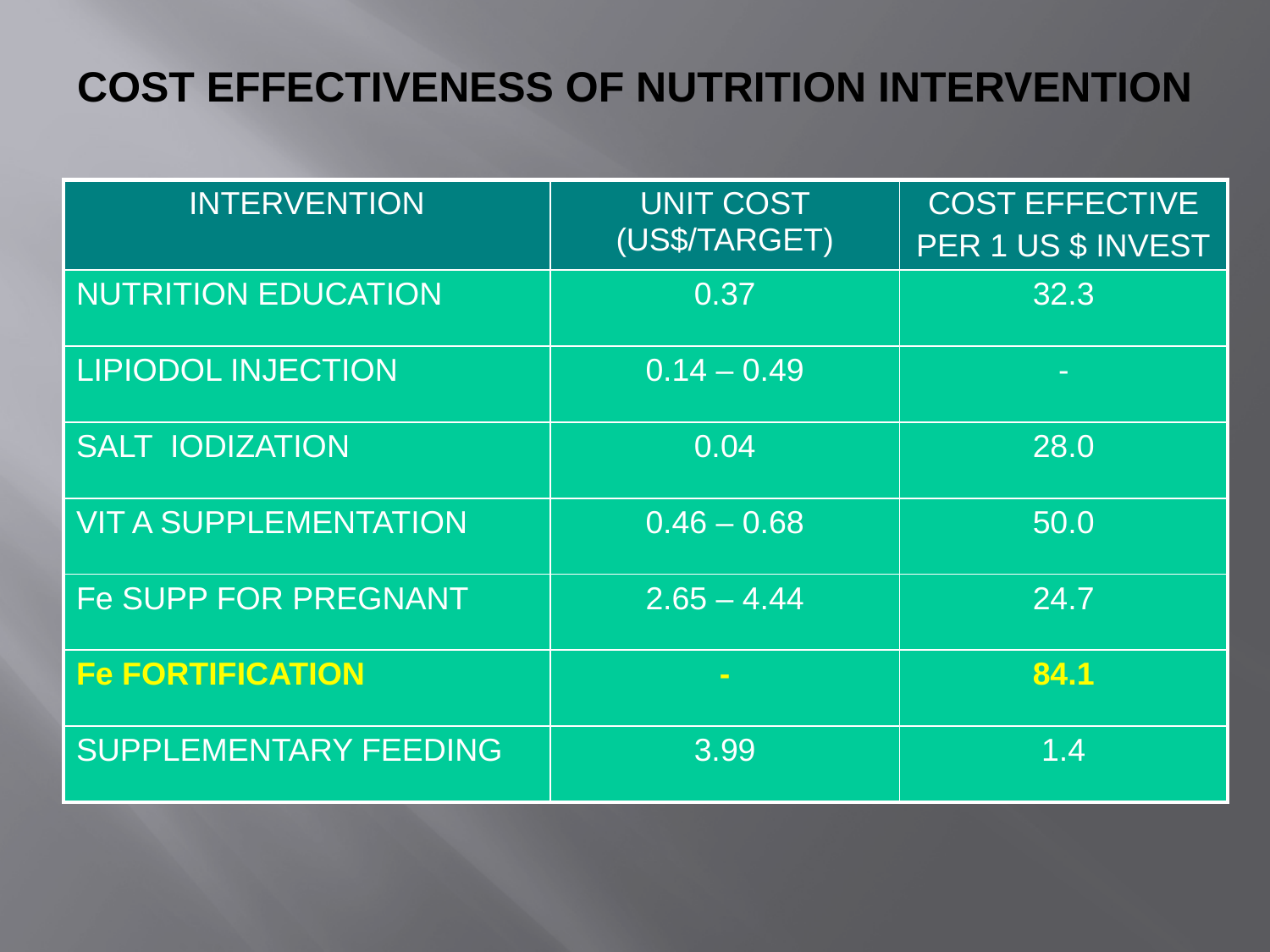

# COST EFFECTIVENESS OF NUTRITION INTERVENTION
| INTERVENTION | UNIT COST (US$/TARGET) | COST EFFECTIVE PER 1 US $ INVEST |
| --- | --- | --- |
| NUTRITION EDUCATION | 0.37 | 32.3 |
| LIPIODOL INJECTION | 0.14 – 0.49 | - |
| SALT IODIZATION | 0.04 | 28.0 |
| VIT A SUPPLEMENTATION | 0.46 – 0.68 | 50.0 |
| Fe SUPP FOR PREGNANT | 2.65 – 4.44 | 24.7 |
| Fe FORTIFICATION | - | 84.1 |
| SUPPLEMENTARY FEEDING | 3.99 | 1.4 |